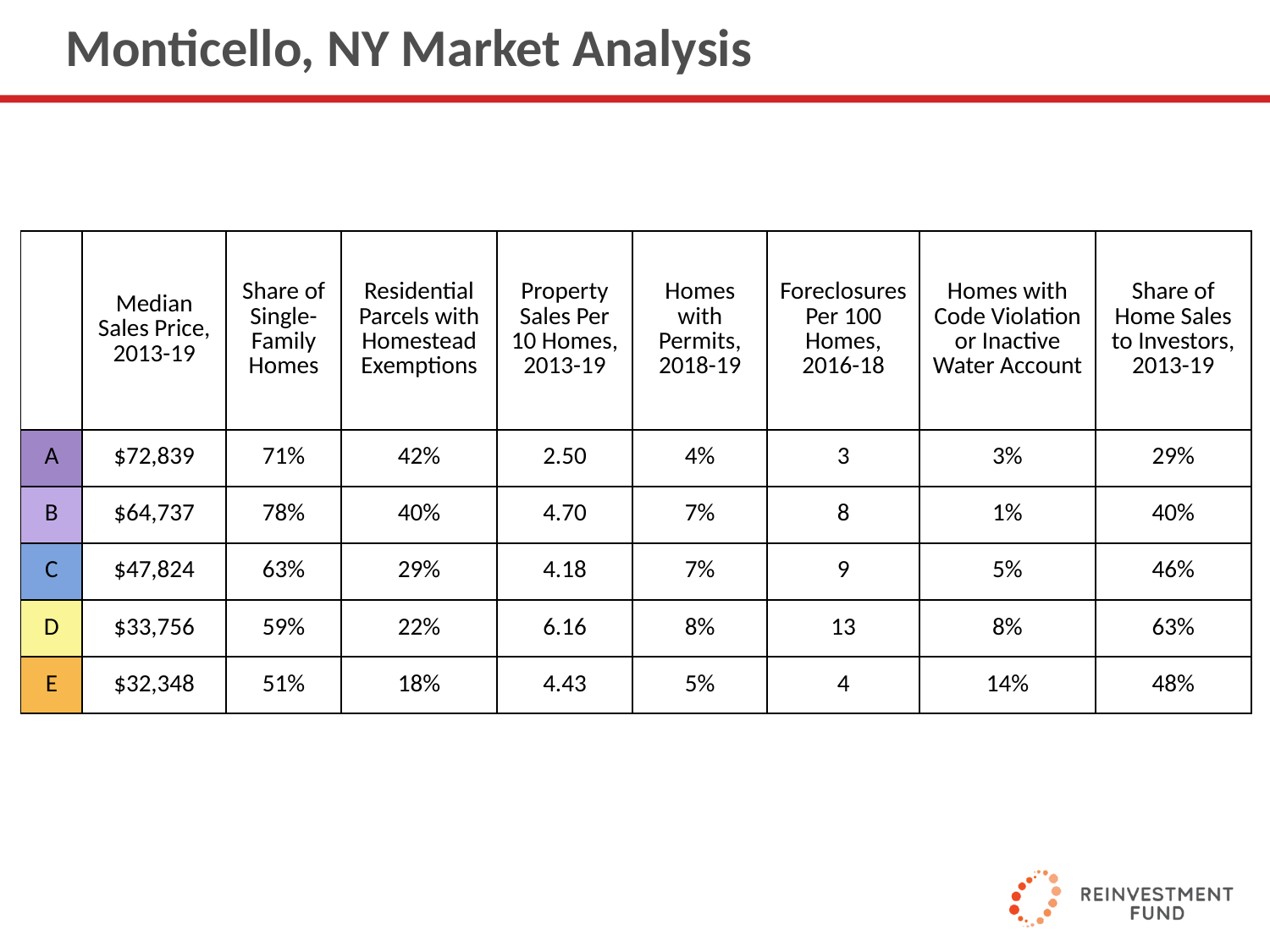

# Monticello, NY Market Analysis
|  | Median Sales Price, 2013-19 | Share of Single-Family Homes | Residential Parcels with Homestead Exemptions | Property Sales Per 10 Homes, 2013-19 | Homes with Permits, 2018-19 | Foreclosures Per 100 Homes, 2016-18 | Homes with Code Violation or Inactive Water Account | Share of Home Sales to Investors, 2013-19 |
| --- | --- | --- | --- | --- | --- | --- | --- | --- |
| A | $72,839 | 71% | 42% | 2.50 | 4% | 3 | 3% | 29% |
| B | $64,737 | 78% | 40% | 4.70 | 7% | 8 | 1% | 40% |
| C | $47,824 | 63% | 29% | 4.18 | 7% | 9 | 5% | 46% |
| D | $33,756 | 59% | 22% | 6.16 | 8% | 13 | 8% | 63% |
| E | $32,348 | 51% | 18% | 4.43 | 5% | 4 | 14% | 48% |